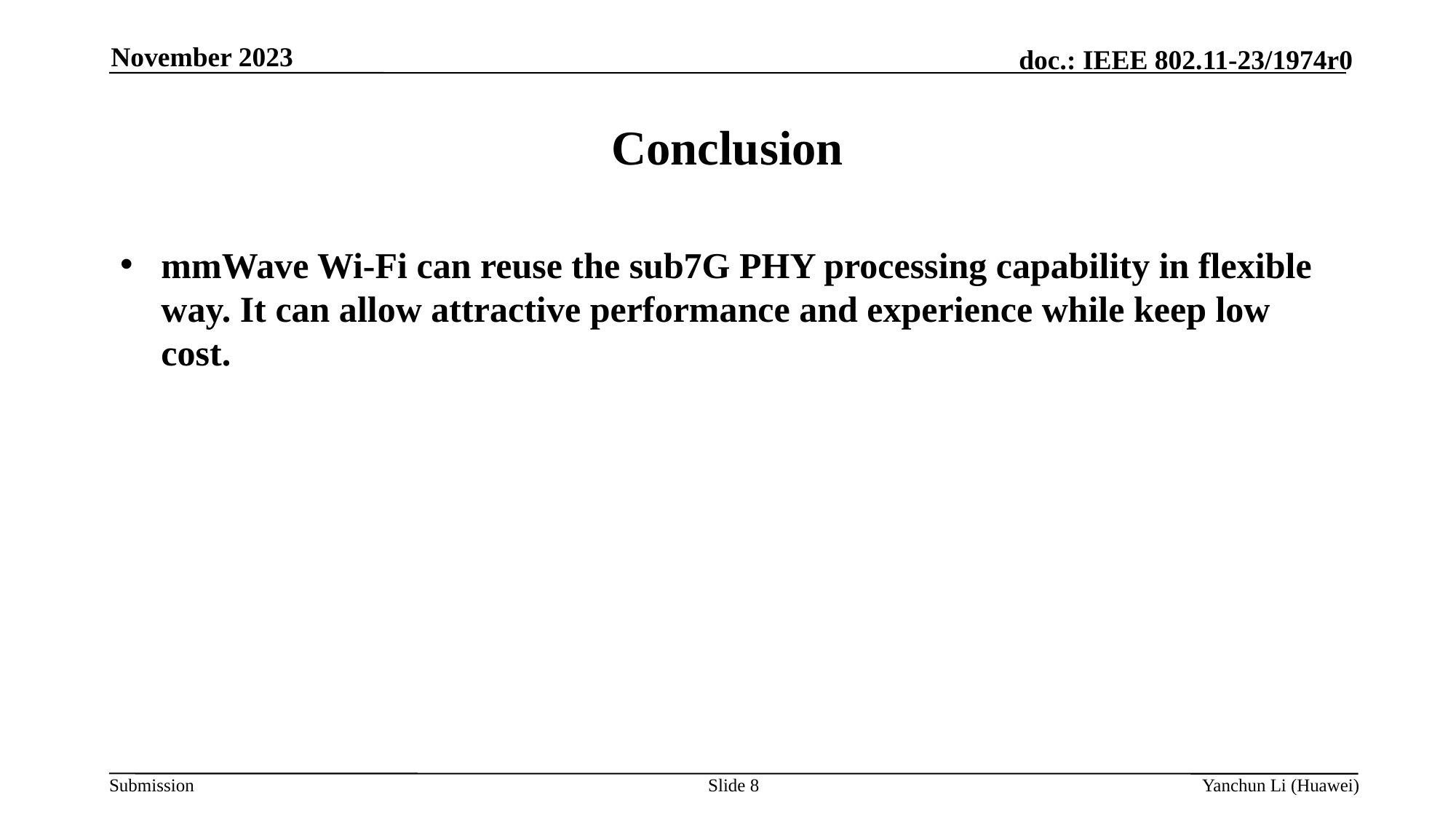

November 2023
# Conclusion
mmWave Wi-Fi can reuse the sub7G PHY processing capability in flexible way. It can allow attractive performance and experience while keep low cost.

Slide 8
Yanchun Li (Huawei)